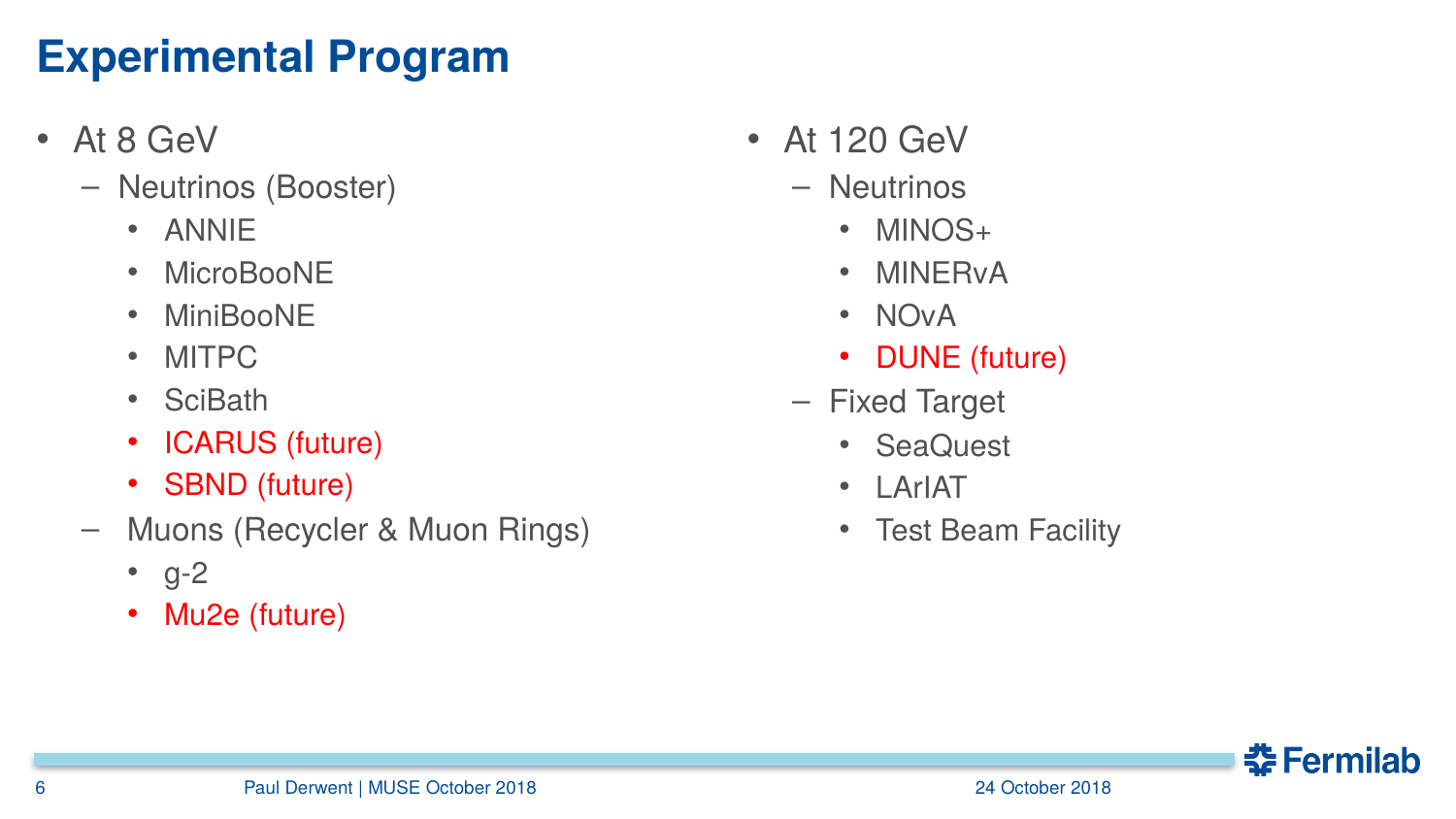

# Experimental Program
At 8 GeV
Neutrinos (Booster)
ANNIE
MicroBooNE
MiniBooNE
MITPC
SciBath
ICARUS (future)
SBND (future)
 Muons (Recycler & Muon Rings)
g-2
Mu2e (future)

At 120 GeV
Neutrinos
MINOS+
MINERvA
NOvA
DUNE (future)
Fixed Target
SeaQuest
LArIAT
Test Beam Facility

6
Paul Derwent | MUSE October 2018
24 October 2018